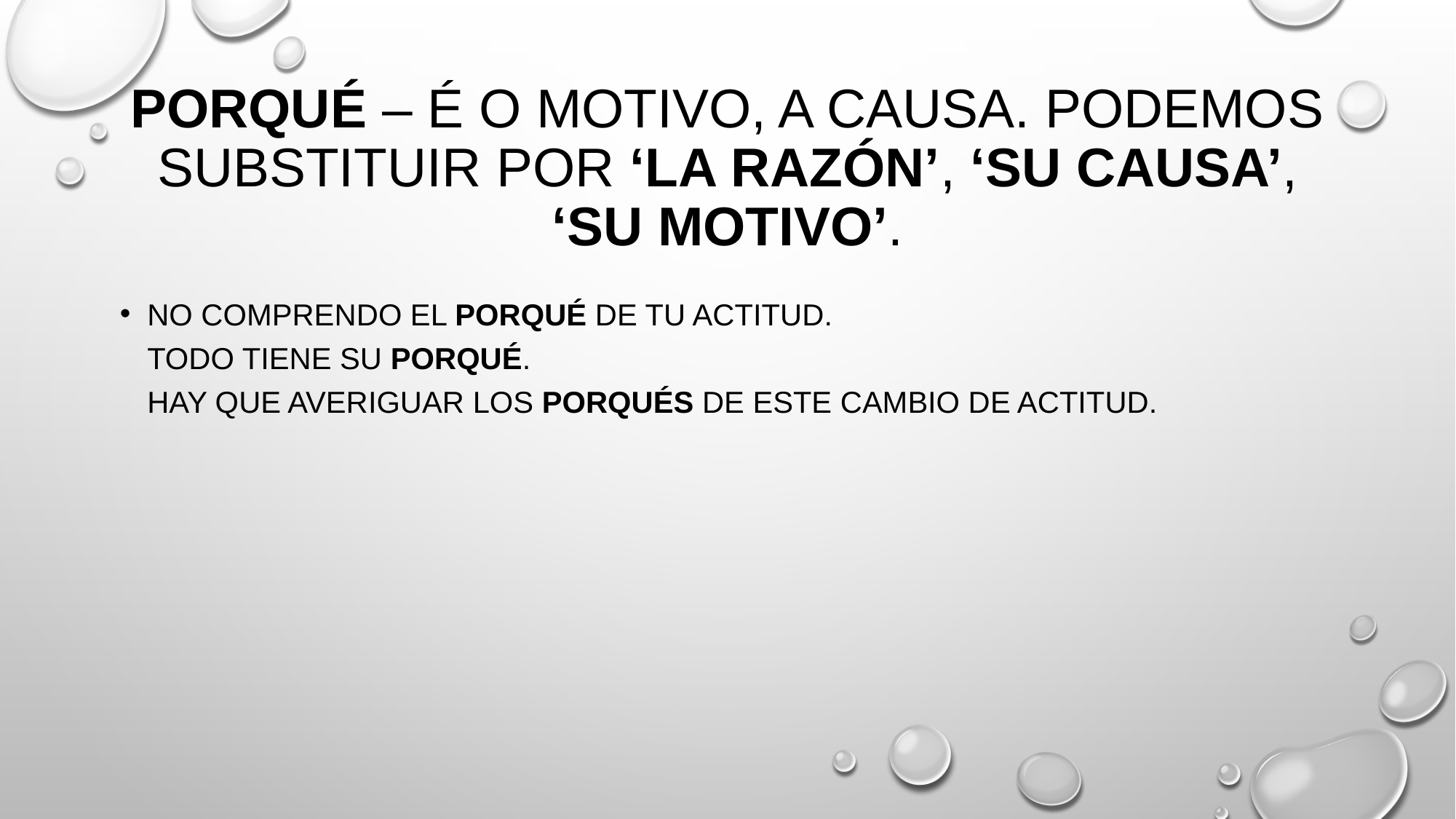

# porqué – é o motivo, a causa. Podemos substituir por ‘la razón’, ‘su causa’, ‘su motivo’.
No comprendo el porqué de tu actitud.
Todo tiene su porqué.
Hay que averiguar los porqués de este cambio de actitud.